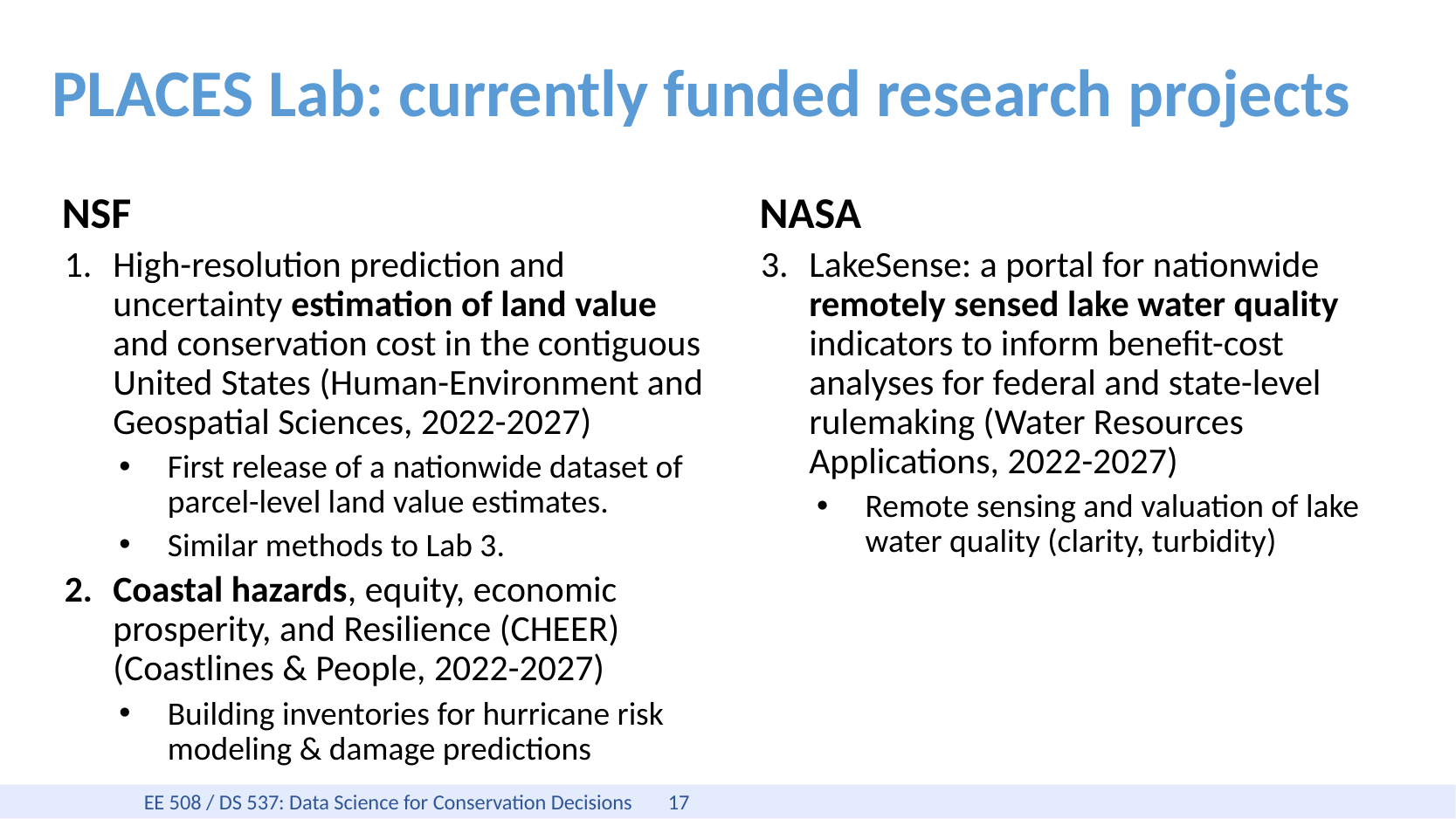

# PLACES Lab: currently funded research projects
NSF
High-resolution prediction and uncertainty estimation of land value
and conservation cost in the contiguous United States (Human-Environment and Geospatial Sciences, 2022-2027)
First release of a nationwide dataset of parcel-level land value estimates.
Similar methods to Lab 3.
Coastal hazards, equity, economic prosperity, and Resilience (CHEER) (Coastlines & People, 2022-2027)
Building inventories for hurricane risk modeling & damage predictions
NASA
LakeSense: a portal for nationwide remotely sensed lake water quality indicators to inform benefit-cost analyses for federal and state-level rulemaking (Water Resources Applications, 2022-2027)
Remote sensing and valuation of lake water quality (clarity, turbidity)